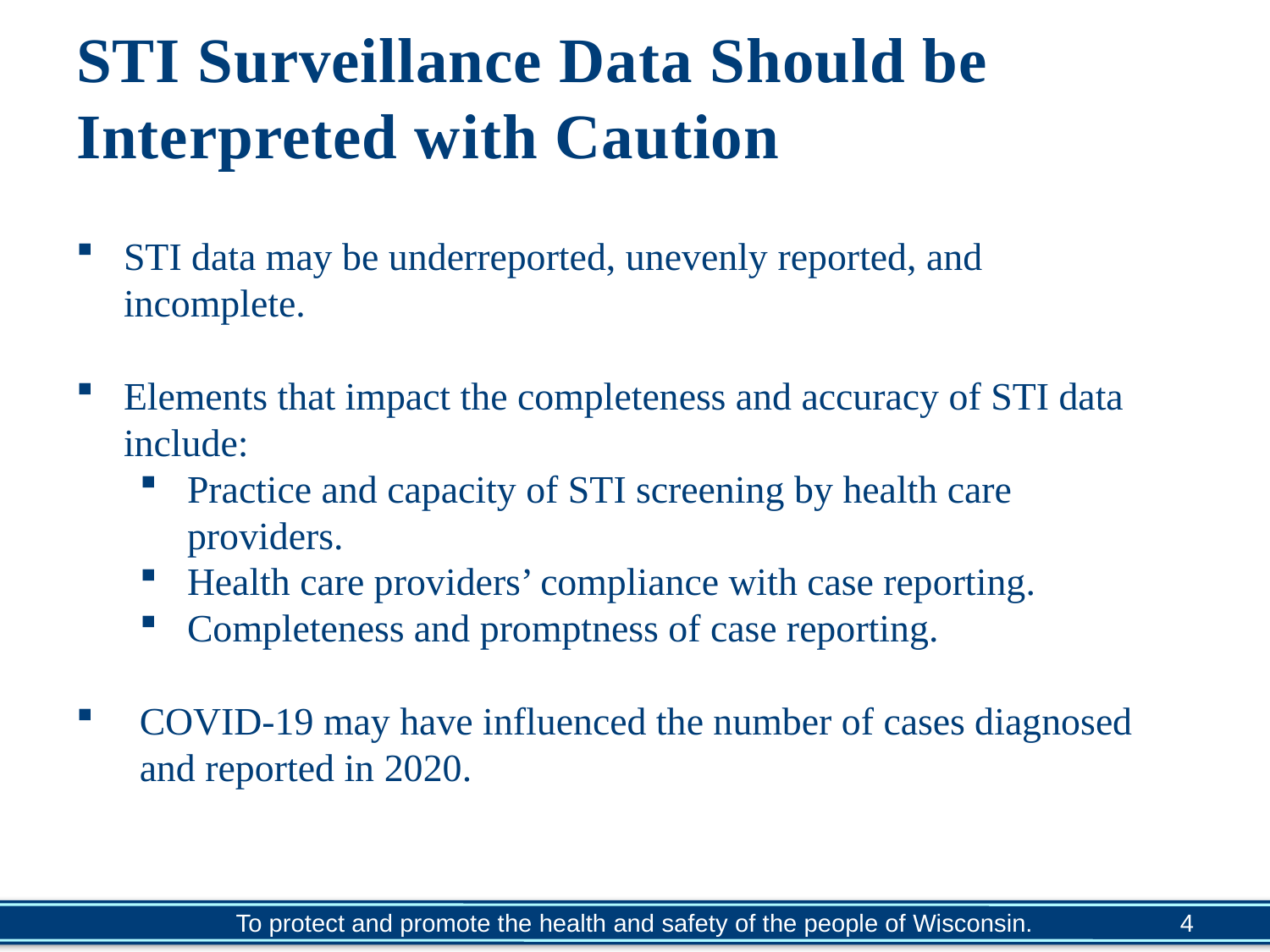

# STI Surveillance Data Should be Interpreted with Caution
STI data may be underreported, unevenly reported, and incomplete.

Elements that impact the completeness and accuracy of STI data include:
Practice and capacity of STI screening by health care providers.
Health care providers’ compliance with case reporting.
Completeness and promptness of case reporting.

COVID-19 may have influenced the number of cases diagnosed and reported in 2020.
4